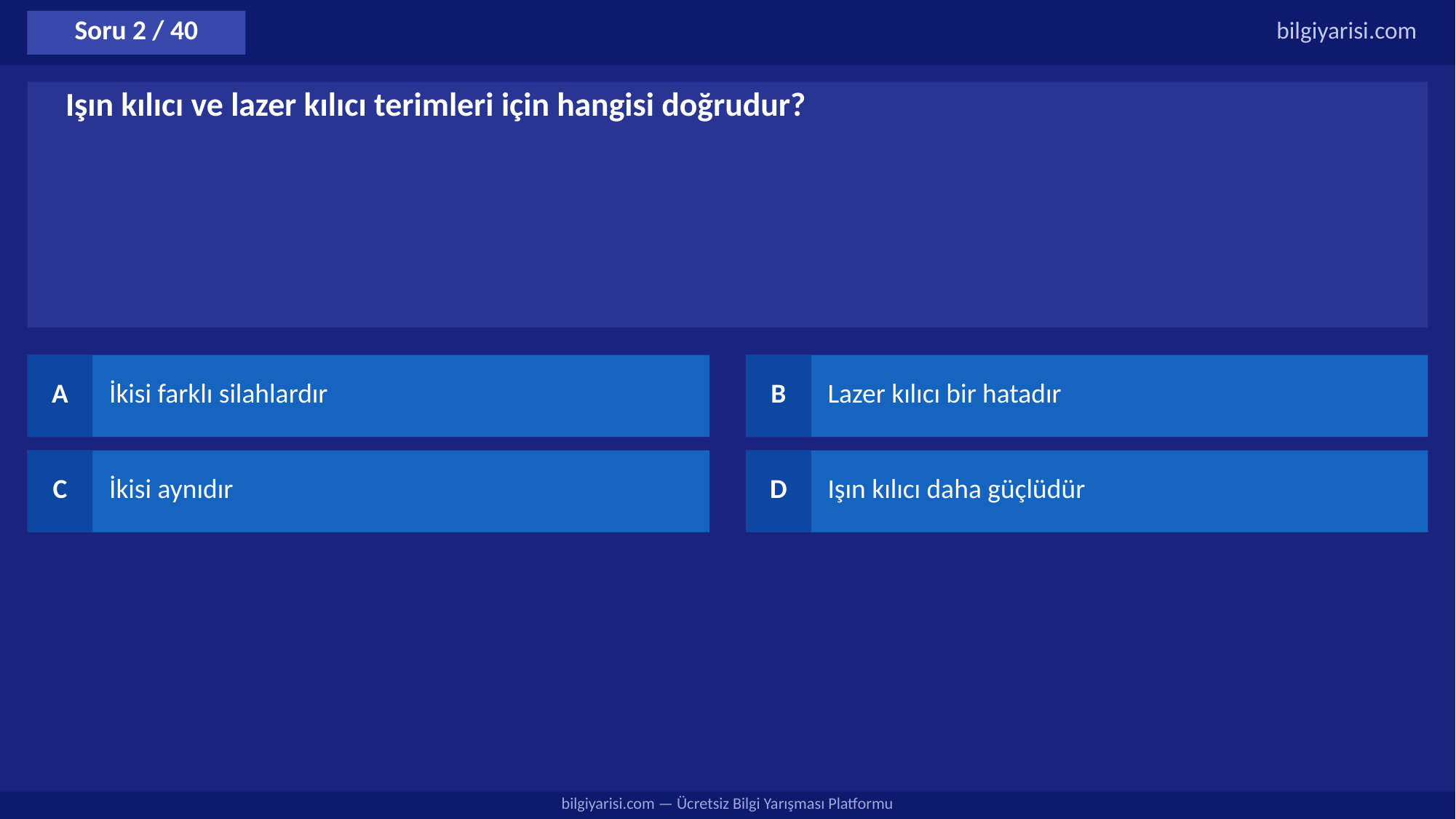

Soru 2 / 40
bilgiyarisi.com

Işın kılıcı ve lazer kılıcı terimleri için hangisi doğrudur?

A
İkisi farklı silahlardır

B
Lazer kılıcı bir hatadır

C
İkisi aynıdır

D
Işın kılıcı daha güçlüdür
bilgiyarisi.com — Ücretsiz Bilgi Yarışması Platformu